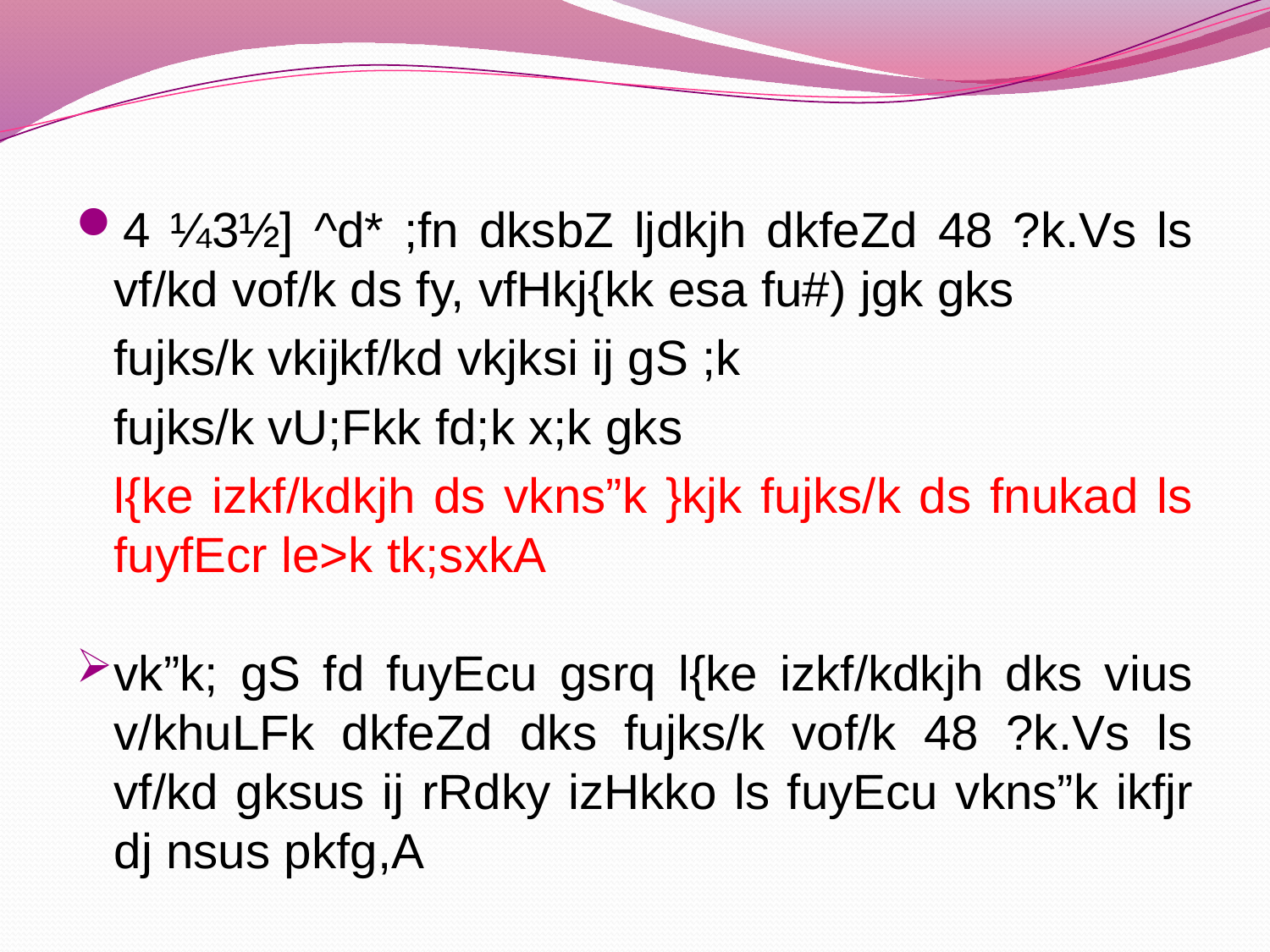

4 ¼3½] ^d* ;fn dksbZ ljdkjh dkfeZd 48 ?k.Vs ls vf/kd vof/k ds fy, vfHkj{kk esa fu#) jgk gks
	fujks/k vkijkf/kd vkjksi ij gS ;k
	fujks/k vU;Fkk fd;k x;k gks
	l{ke izkf/kdkjh ds vkns”k }kjk fujks/k ds fnukad ls fuyfEcr le>k tk;sxkA

vk”k; gS fd fuyEcu gsrq l{ke izkf/kdkjh dks vius v/khuLFk dkfeZd dks fujks/k vof/k 48 ?k.Vs ls vf/kd gksus ij rRdky izHkko ls fuyEcu vkns”k ikfjr dj nsus pkfg,A